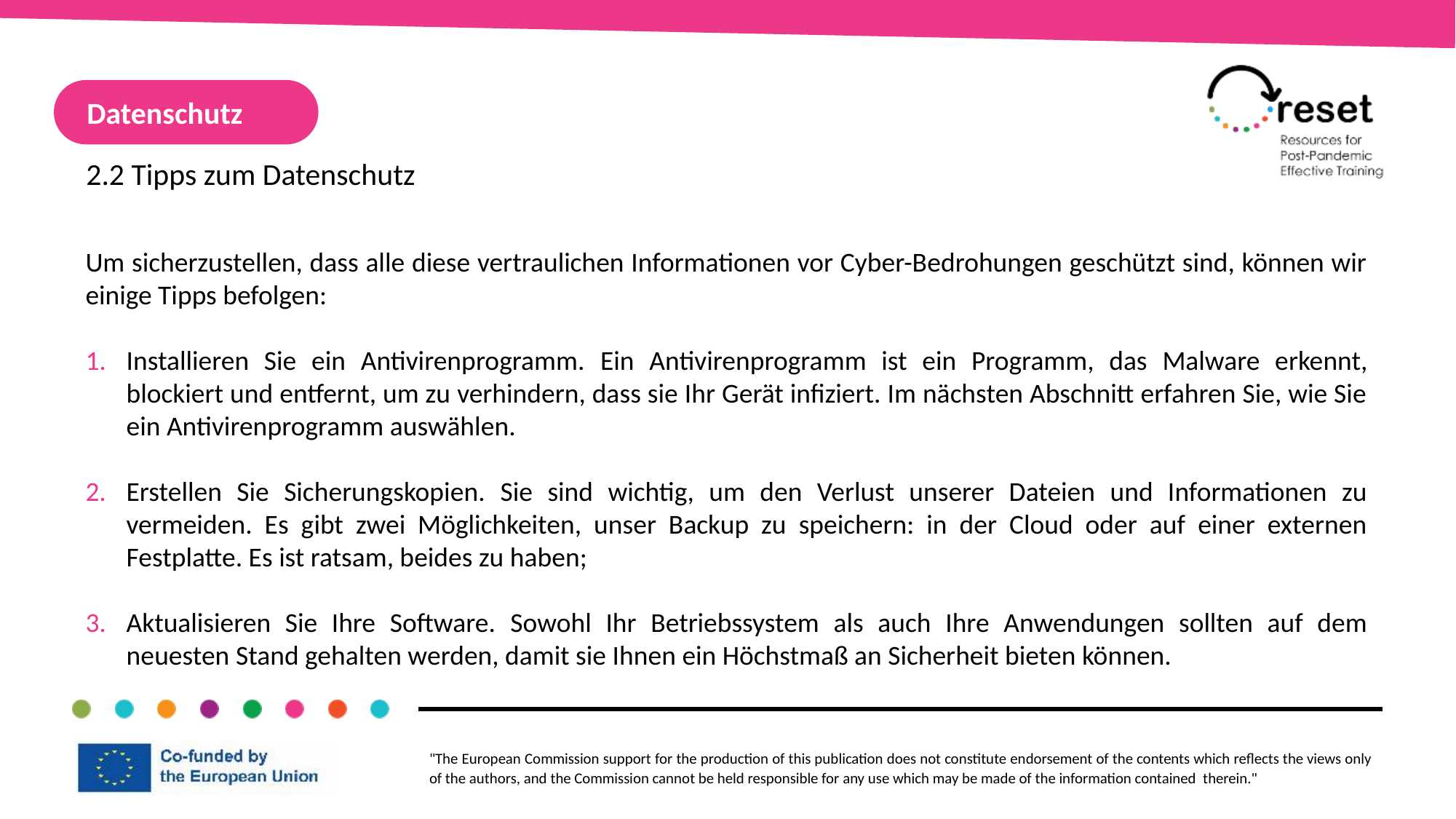

Datenschutz
2.2 Tipps zum Datenschutz
Um sicherzustellen, dass alle diese vertraulichen Informationen vor Cyber-Bedrohungen geschützt sind, können wir einige Tipps befolgen:

Installieren Sie ein Antivirenprogramm. Ein Antivirenprogramm ist ein Programm, das Malware erkennt, blockiert und entfernt, um zu verhindern, dass sie Ihr Gerät infiziert. Im nächsten Abschnitt erfahren Sie, wie Sie ein Antivirenprogramm auswählen.

Erstellen Sie Sicherungskopien. Sie sind wichtig, um den Verlust unserer Dateien und Informationen zu vermeiden. Es gibt zwei Möglichkeiten, unser Backup zu speichern: in der Cloud oder auf einer externen Festplatte. Es ist ratsam, beides zu haben;

Aktualisieren Sie Ihre Software. Sowohl Ihr Betriebssystem als auch Ihre Anwendungen sollten auf dem neuesten Stand gehalten werden, damit sie Ihnen ein Höchstmaß an Sicherheit bieten können.